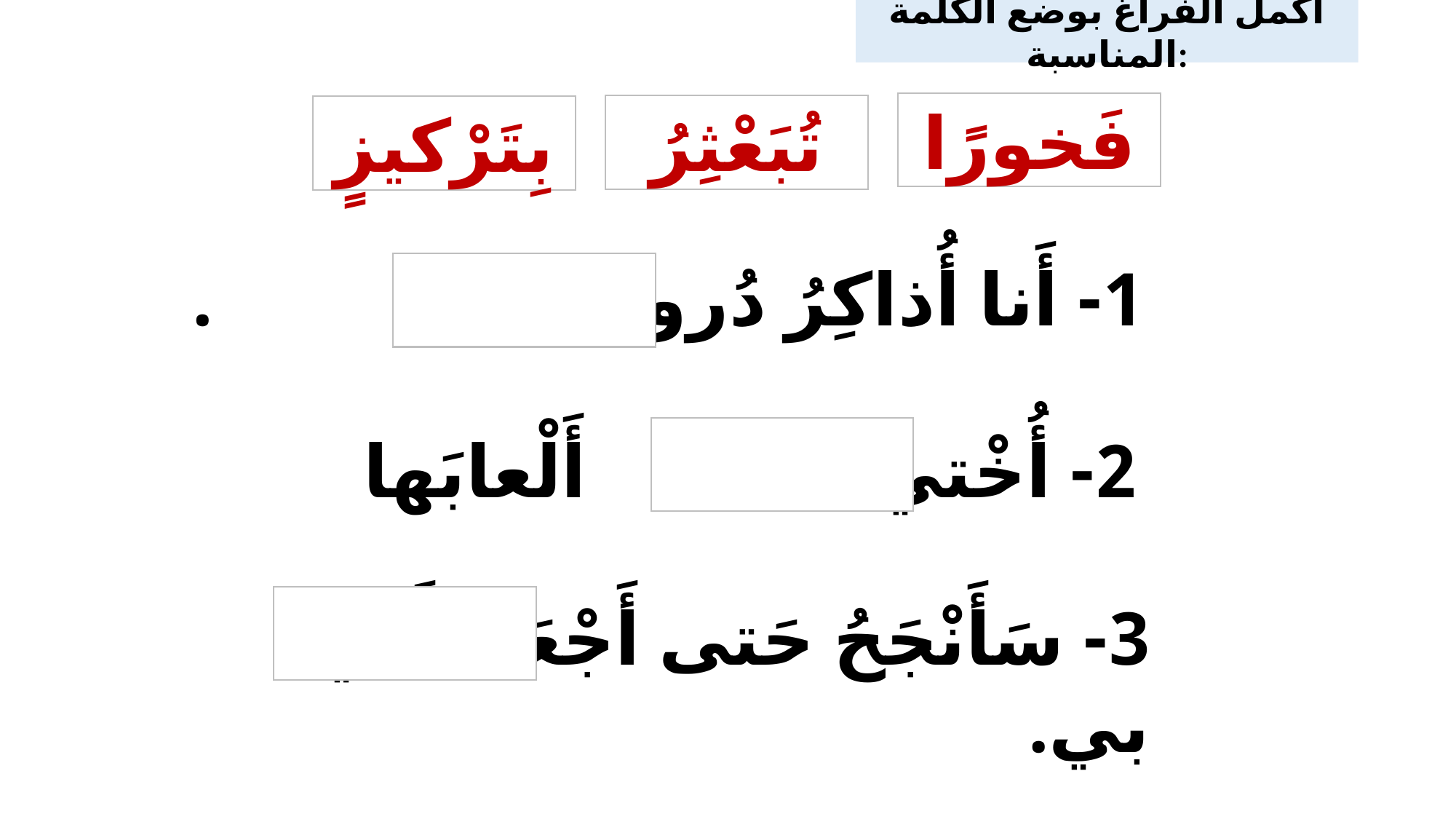

اكمل الفراغ بوضع الكلمة المناسبة:
فَخورًا
تُبَعْثِرُ
بِتَرْكيزٍ
1- أَنا أُذاكِرُ دُروسي               .

2- أُخْتي               أَلْعابَها
3- سَأَنْجَحُ حَتى أَجْعَلَ أَبي               بي.

2- جَلَسْتُ عَلى أَرْضٍ               .